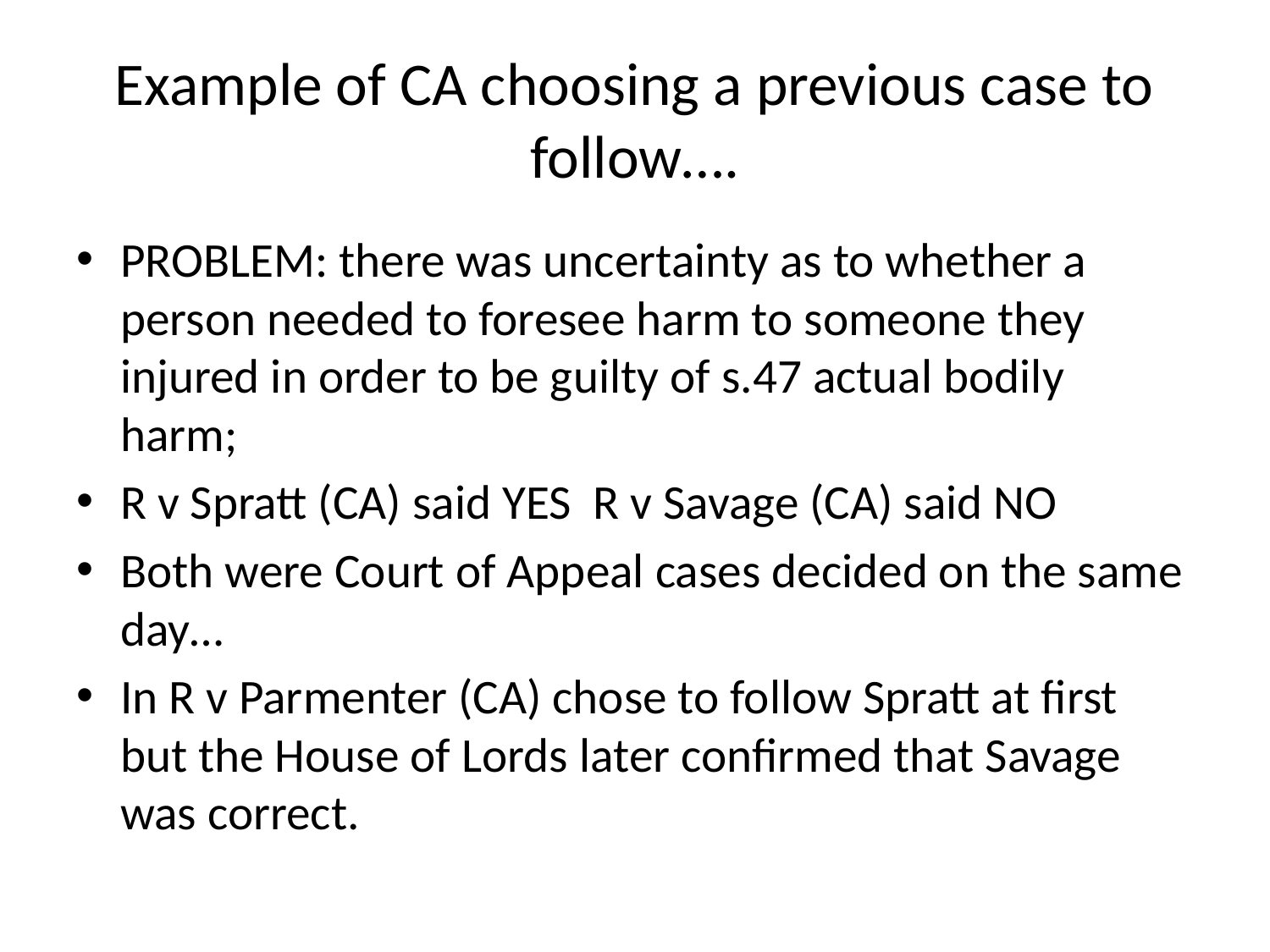

# Example of CA choosing a previous case to follow….
PROBLEM: there was uncertainty as to whether a person needed to foresee harm to someone they injured in order to be guilty of s.47 actual bodily harm;
R v Spratt (CA) said YES  R v Savage (CA) said NO
Both were Court of Appeal cases decided on the same day…
In R v Parmenter (CA) chose to follow Spratt at first but the House of Lords later confirmed that Savage was correct.